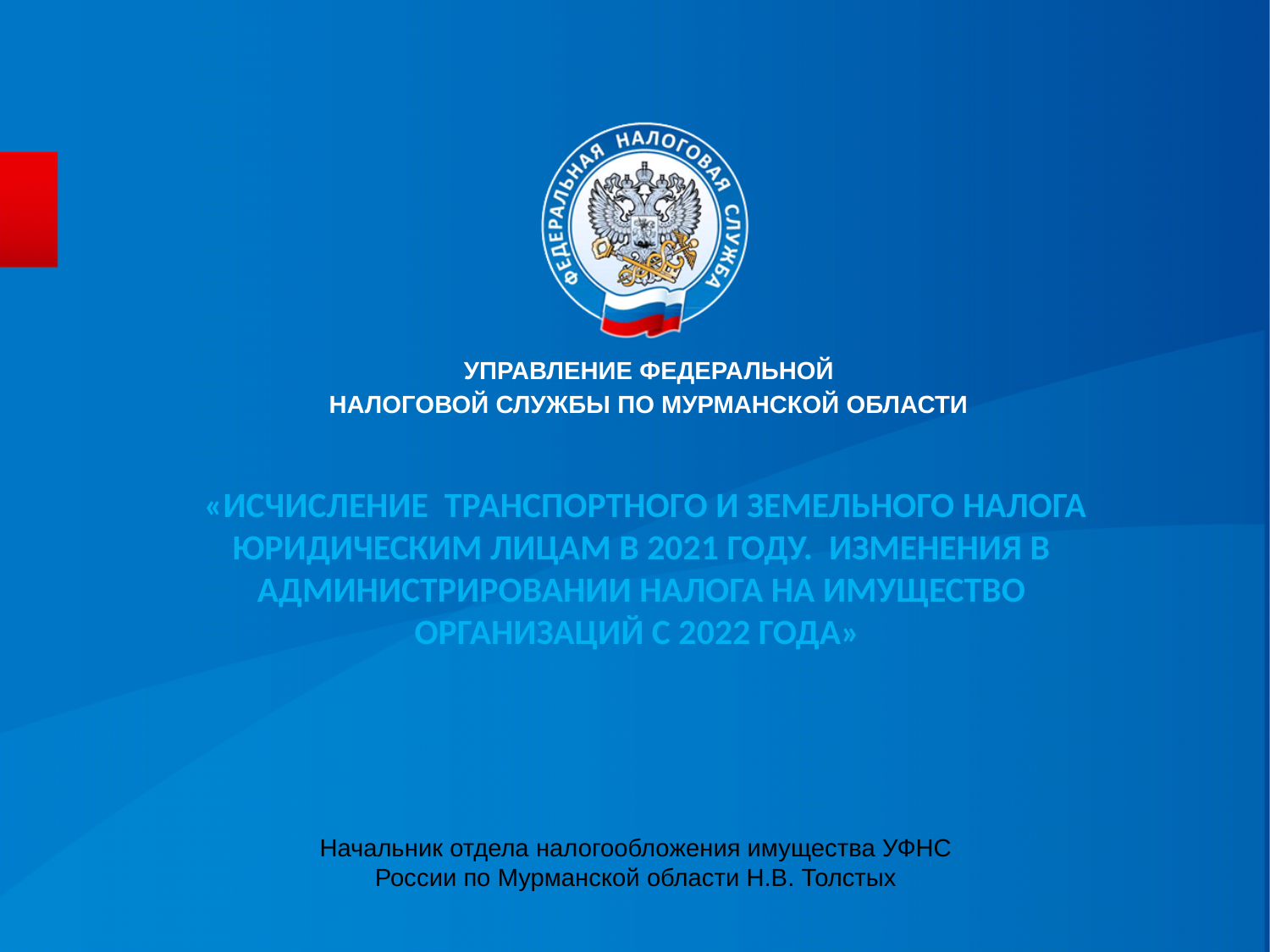

УПРАВЛЕНИЕ ФЕДЕРАЛЬНОЙ
НАЛОГОВОЙ СЛУЖБЫ ПО МУРМАНСКОЙ ОБЛАСТИ

# «Исчисление  транспортного и земельного налога юридическим лицам в 2021 году.  Изменения в администрировании налога на имущество организаций с 2022 года»
Начальник отдела налогообложения имущества УФНС России по Мурманской области Н.В. Толстых